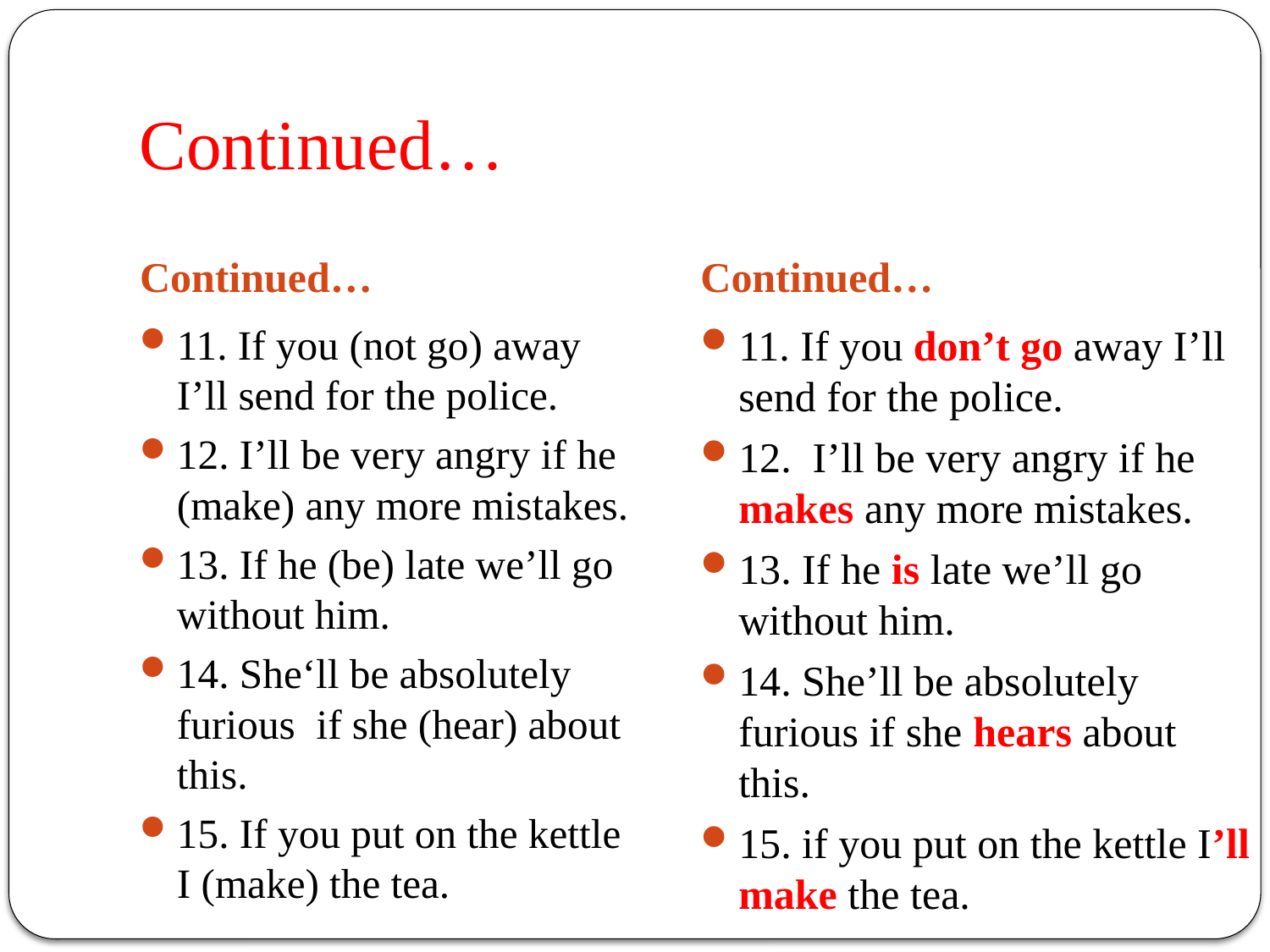

# Continued…
Continued…
Continued…
11. If you (not go) away I’ll send for the police.
12. I’ll be very angry if he (make) any more mistakes.
13. If he (be) late we’ll go without him.
14. She‘ll be absolutely furious  if she (hear) about this.
15. If you put on the kettle I (make) the tea.

11. If you don’t go away I’ll send for the police.
12.  I’ll be very angry if he makes any more mistakes.
13. If he is late we’ll go without him.
14. She’ll be absolutely  furious if she hears about this.
15. if you put on the kettle I’ll make the tea.